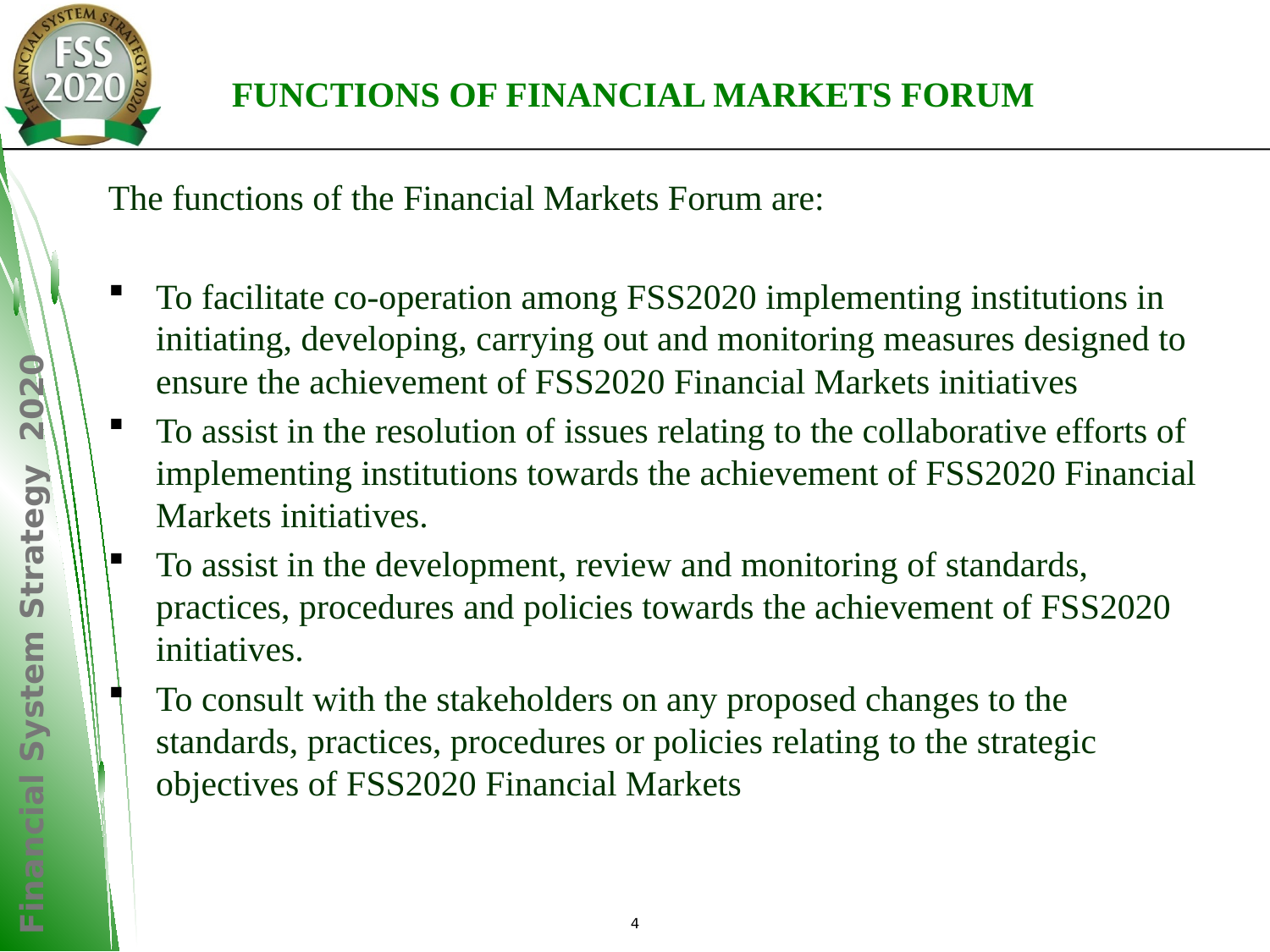

# FUNCTIONS OF FINANCIAL MARKETS FORUM
The functions of the Financial Markets Forum are:

To facilitate co-operation among FSS2020 implementing institutions in initiating, developing, carrying out and monitoring measures designed to ensure the achievement of FSS2020 Financial Markets initiatives
To assist in the resolution of issues relating to the collaborative efforts of implementing institutions towards the achievement of FSS2020 Financial Markets initiatives.
To assist in the development, review and monitoring of standards, practices, procedures and policies towards the achievement of FSS2020 initiatives.
To consult with the stakeholders on any proposed changes to the standards, practices, procedures or policies relating to the strategic objectives of FSS2020 Financial Markets

4